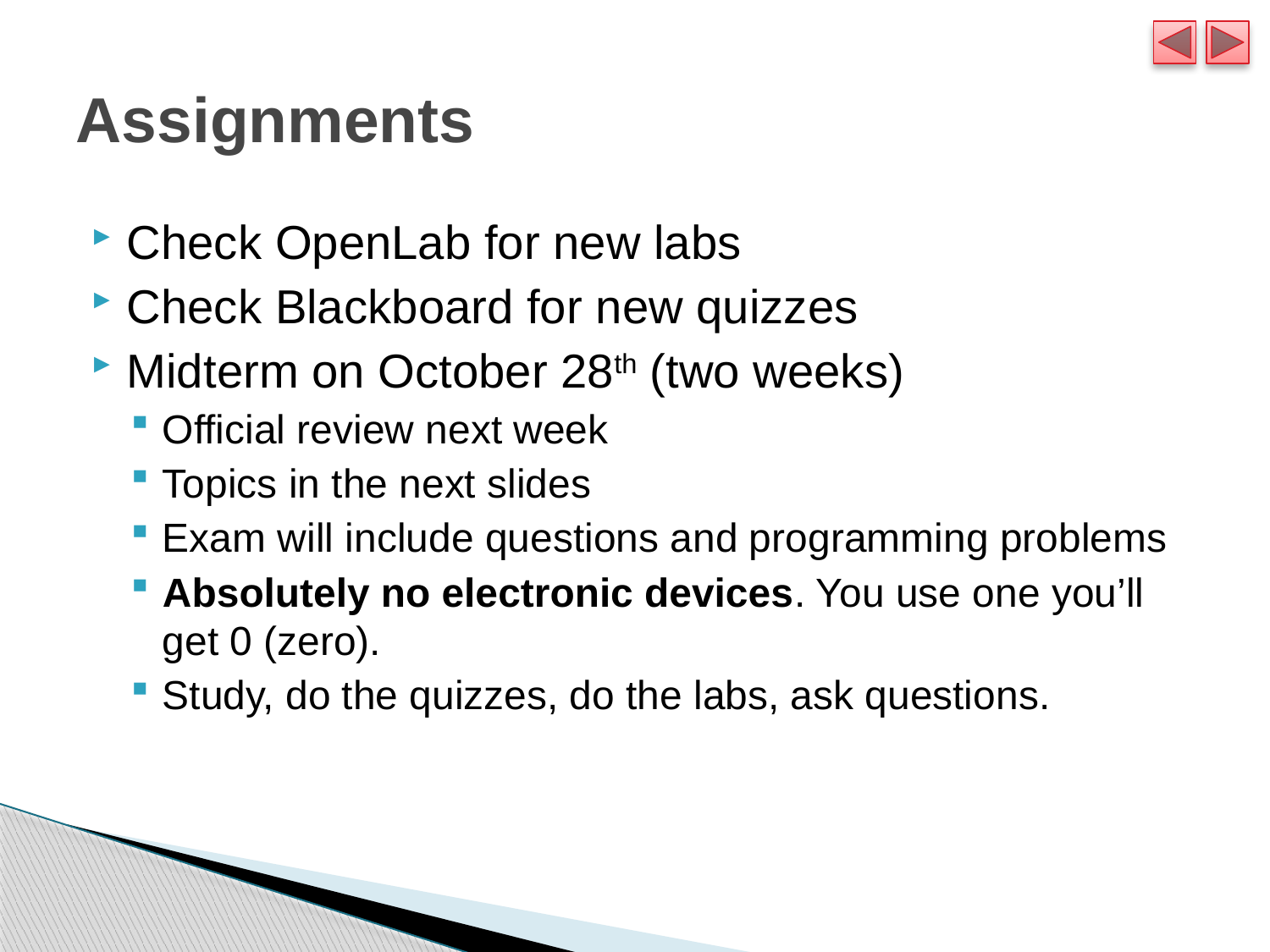

# Assignments
Check OpenLab for new labs
Check Blackboard for new quizzes
Midterm on October 28th (two weeks)
Official review next week
Topics in the next slides
Exam will include questions and programming problems
Absolutely no electronic devices. You use one you’ll get 0 (zero).
Study, do the quizzes, do the labs, ask questions.